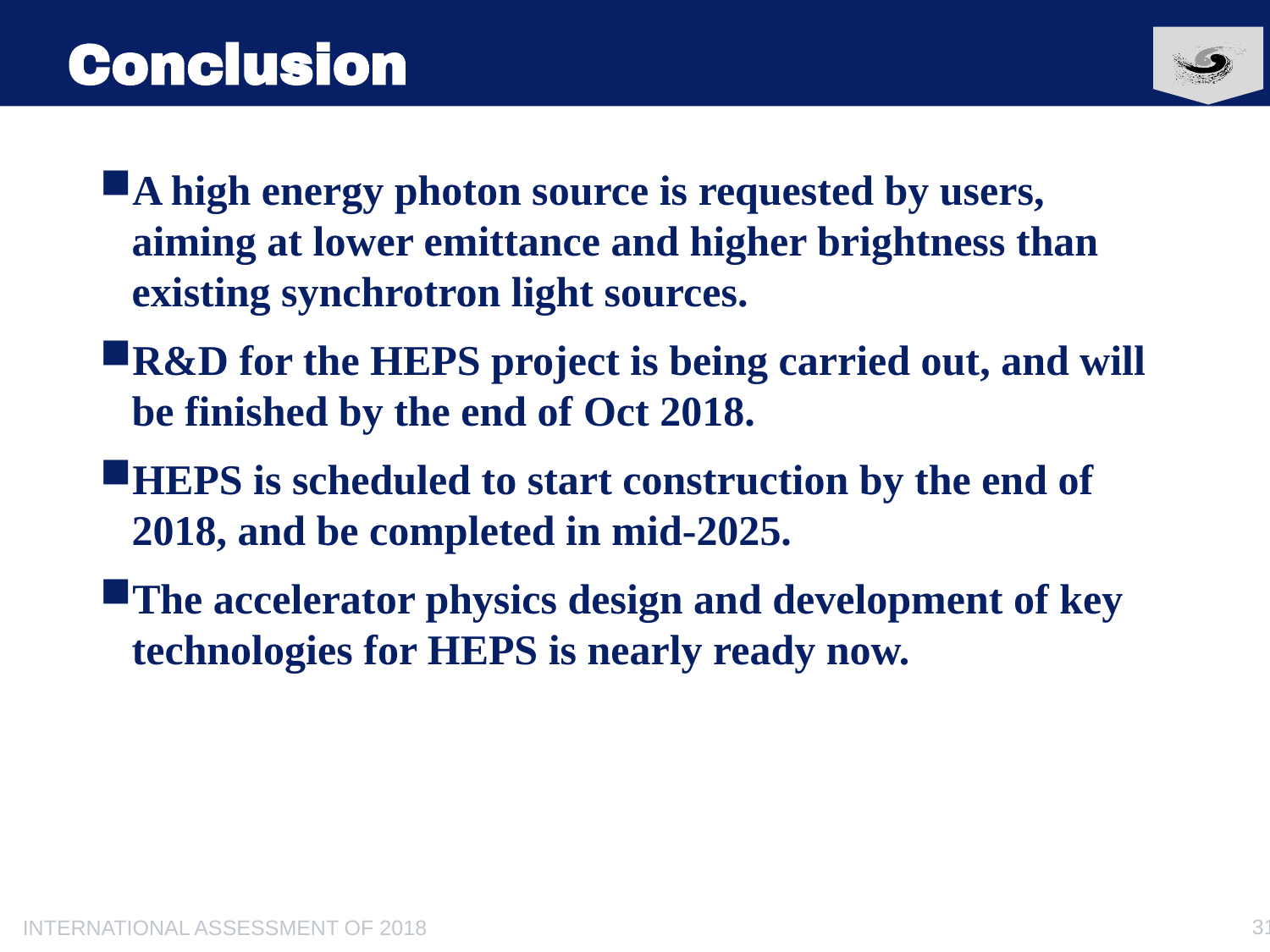

# Conclusion
A high energy photon source is requested by users, aiming at lower emittance and higher brightness than existing synchrotron light sources.
R&D for the HEPS project is being carried out, and will be finished by the end of Oct 2018.
HEPS is scheduled to start construction by the end of 2018, and be completed in mid-2025.
The accelerator physics design and development of key technologies for HEPS is nearly ready now.